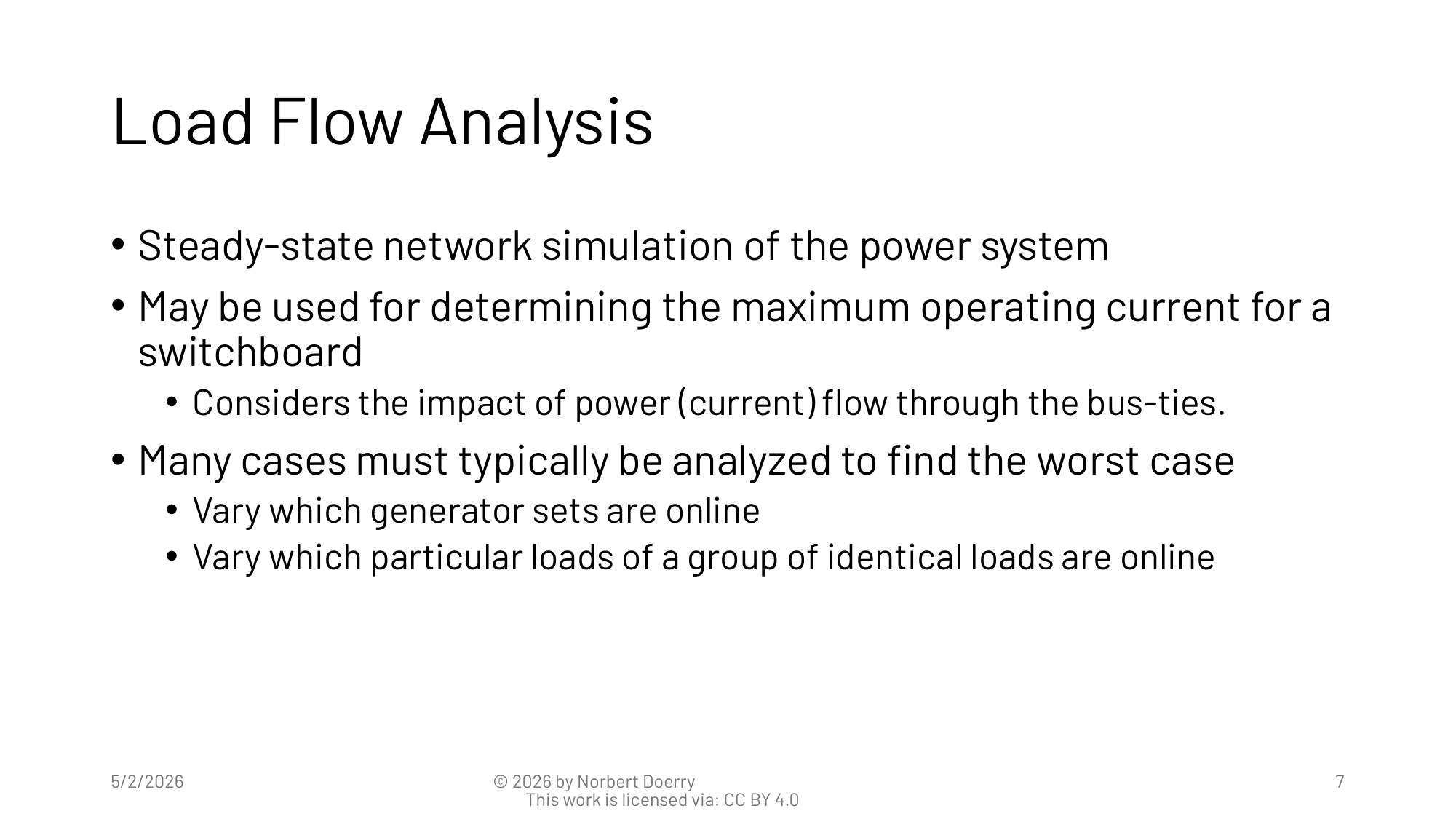

# Load Flow Analysis
Steady-state network simulation of the power system
May be used for determining the maximum operating current for a switchboard
Considers the impact of power (current) flow through the bus-ties.
Many cases must typically be analyzed to find the worst case
Vary which generator sets are online
Vary which particular loads of a group of identical loads are online
5/2/2026
© 2026 by Norbert Doerry                                                                                  This work is licensed via: CC BY 4.0
7